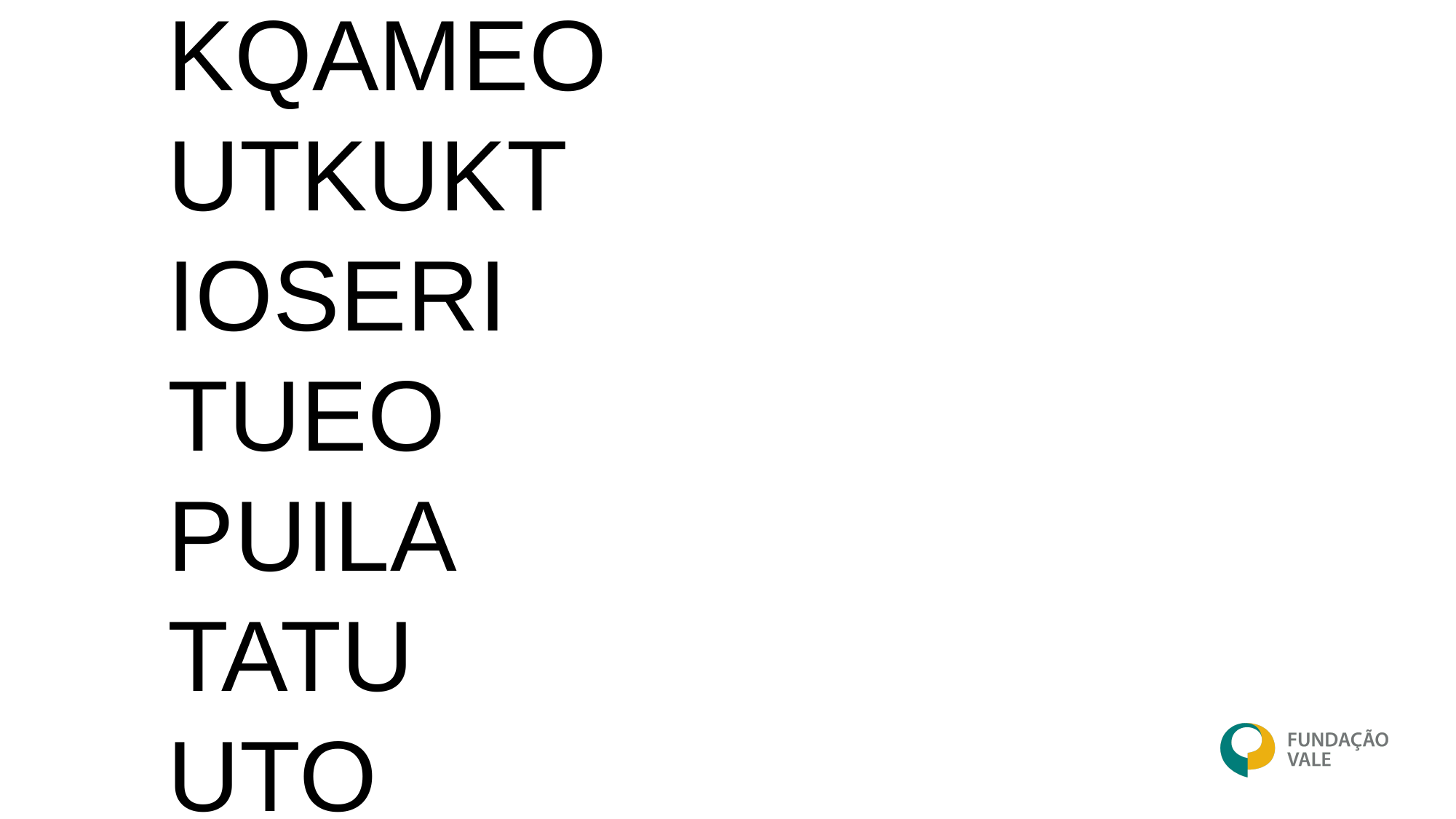

KQAMEO
UTKUKT
IOSERI
TUEO
PUILA
TATU
UTO
TO